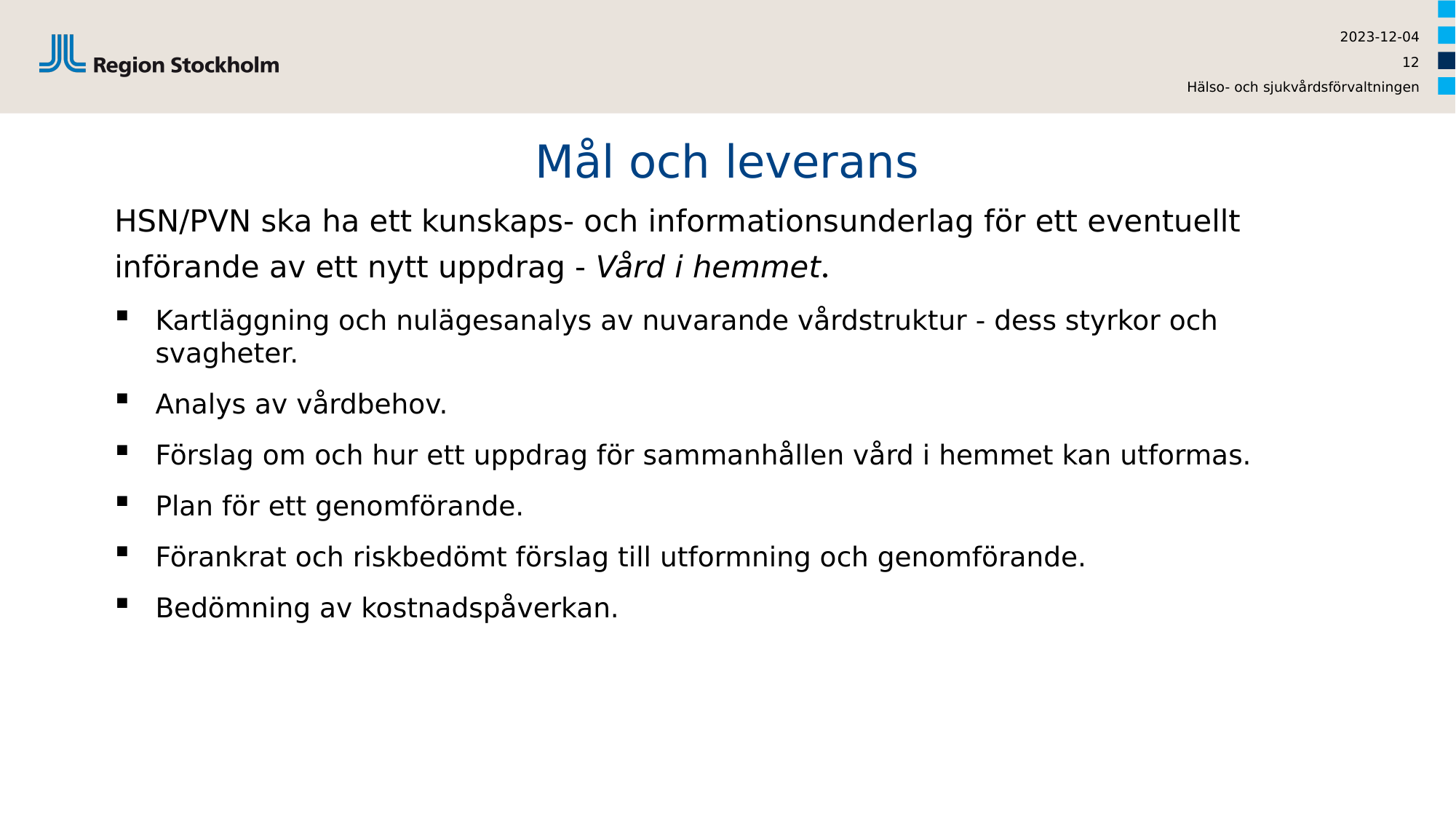

2023-12-04
12
Hälso- och sjukvårdsförvaltningen
# Mål och leverans
HSN/PVN ska ha ett kunskaps- och informationsunderlag för ett eventuellt införande av ett nytt uppdrag - Vård i hemmet.
Kartläggning och nulägesanalys av nuvarande vårdstruktur - dess styrkor och svagheter.
Analys av vårdbehov.
Förslag om och hur ett uppdrag för sammanhållen vård i hemmet kan utformas.
Plan för ett genomförande.
Förankrat och riskbedömt förslag till utformning och genomförande.
Bedömning av kostnadspåverkan.